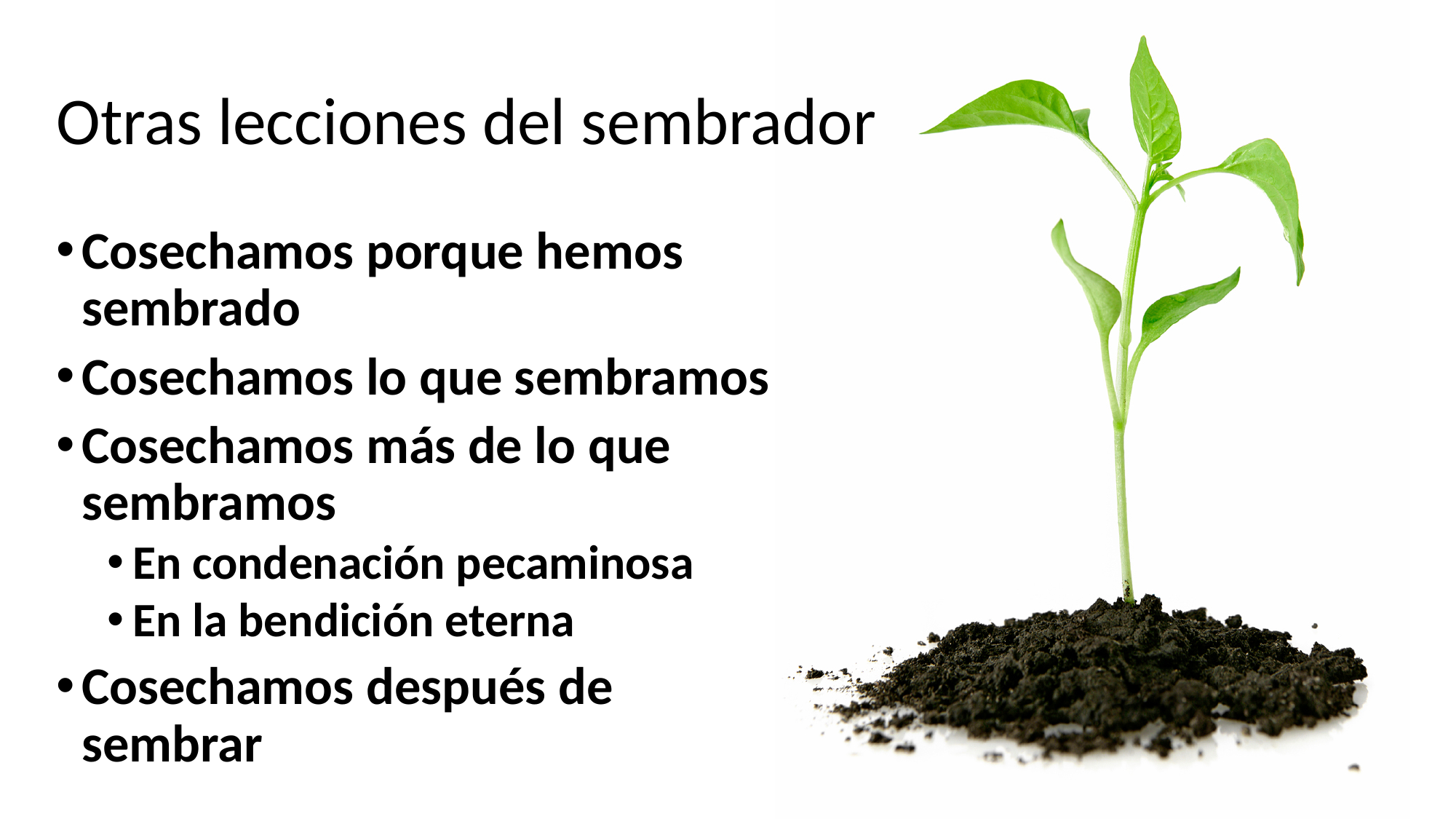

# Otras lecciones del sembrador
Cosechamos porque hemos sembrado
Cosechamos lo que sembramos
Cosechamos más de lo que sembramos
En condenación pecaminosa
En la bendición eterna
Cosechamos después de sembrar